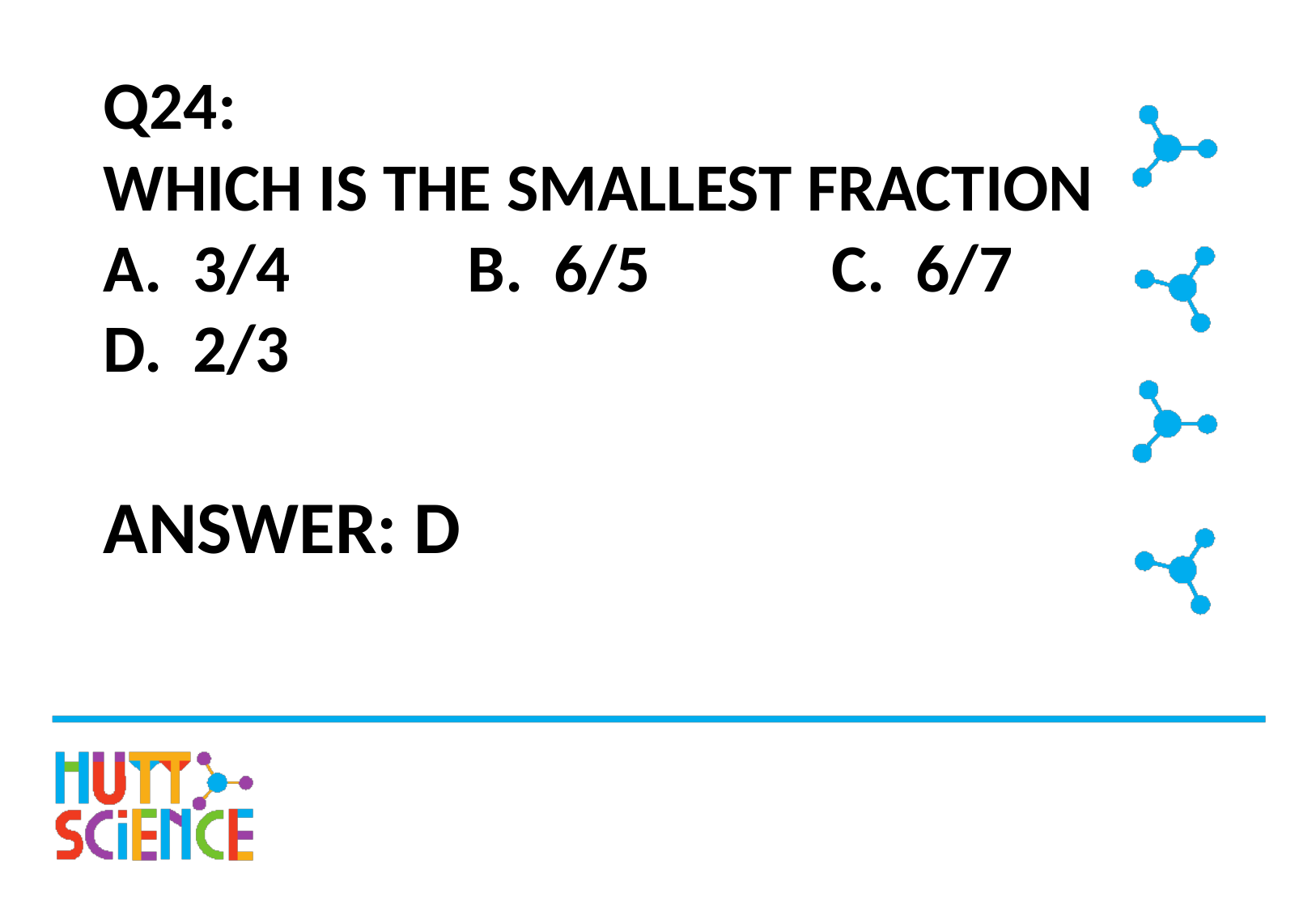

# Q24: WHICH IS THE SMALLEST FRACTION A.  3/4 		B.  6/5 		C.  6/7 D.  2/3
ANSWER: D